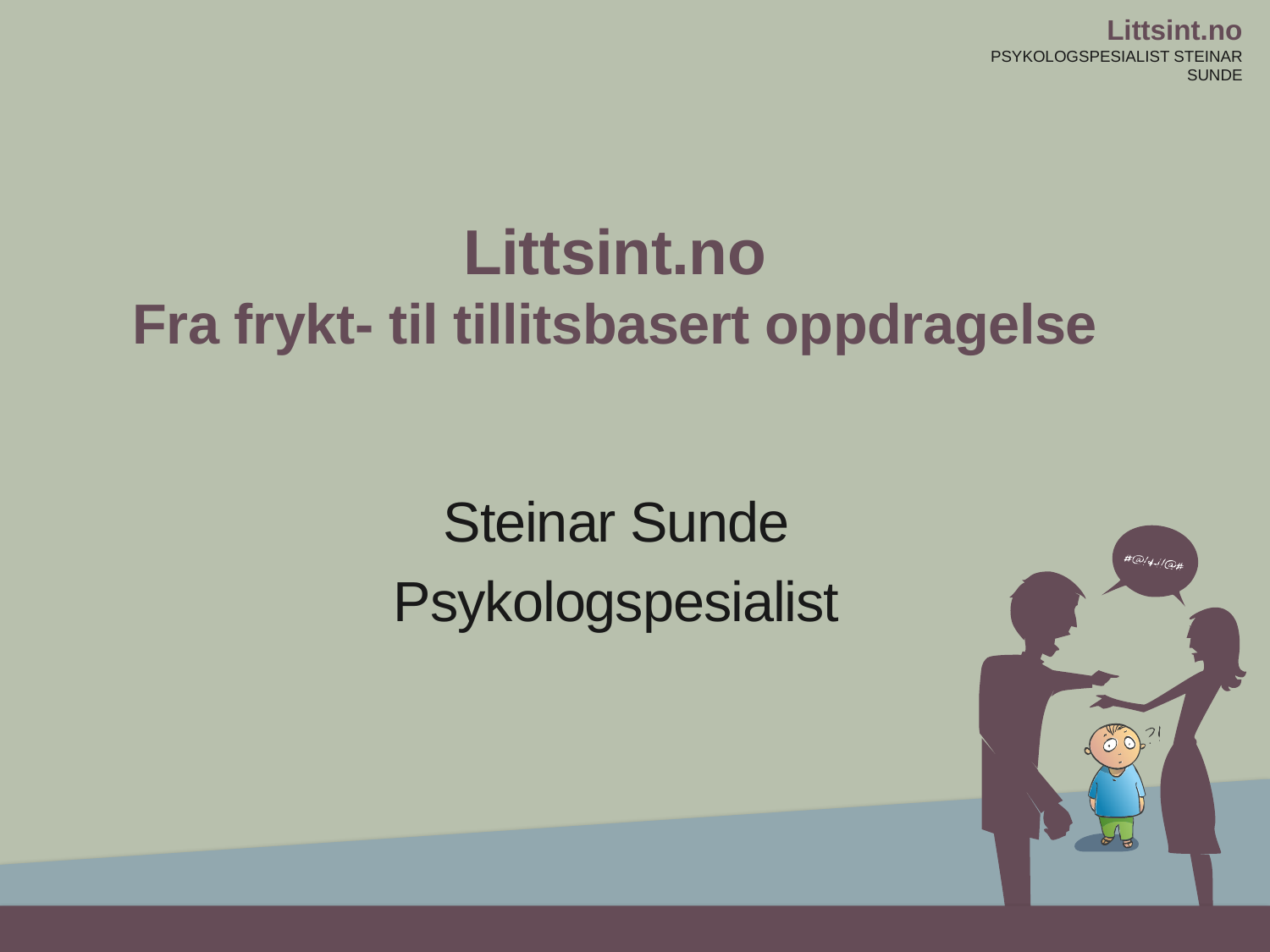

# Littsint.no Fra frykt- til tillitsbasert oppdragelse

Steinar Sunde
Psykologspesialist